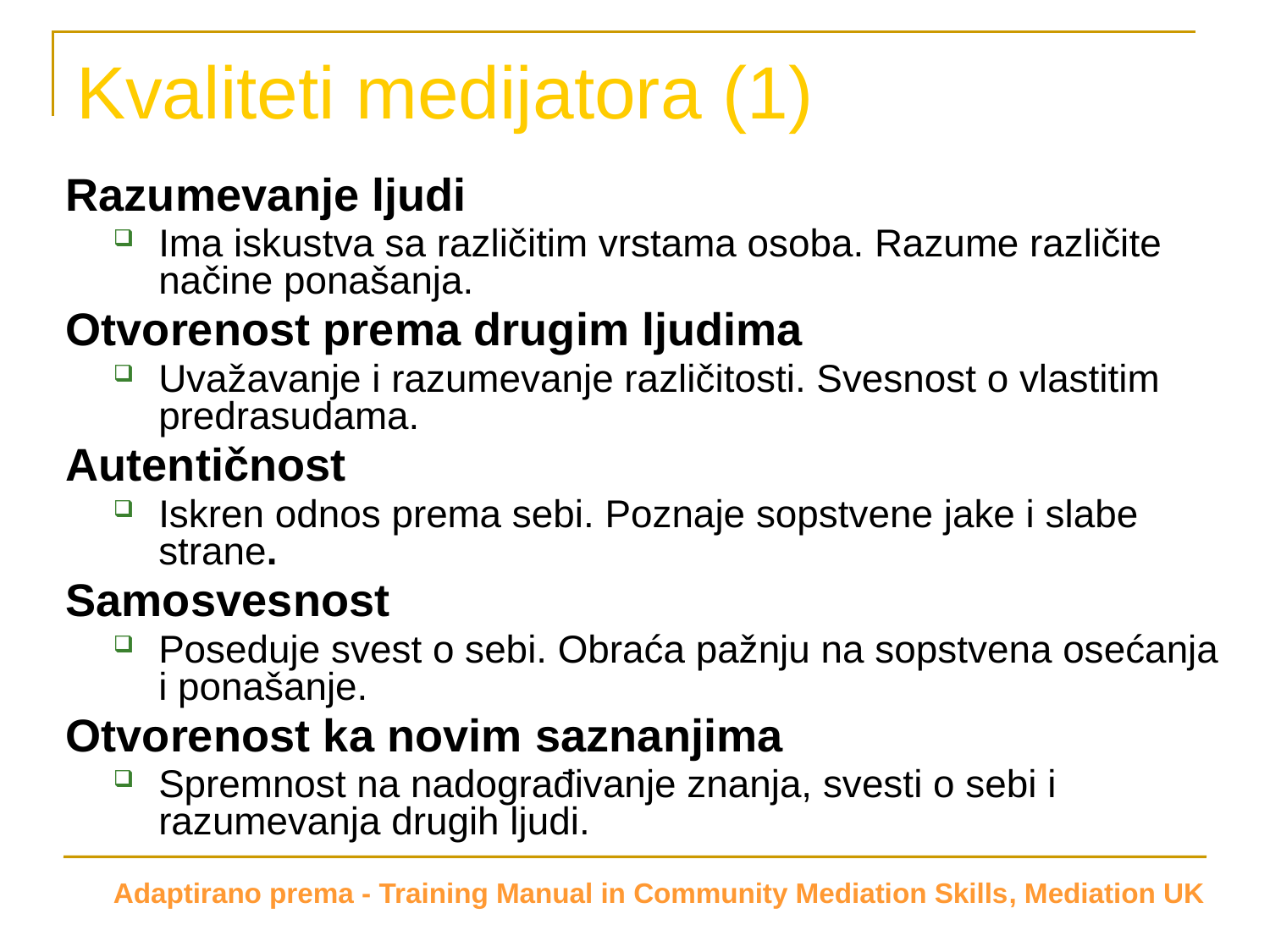

# Kvaliteti medijatora (1)
Razumevanje ljudi
Ima iskustva sa različitim vrstama osoba. Razume različite načine ponašanja.
Otvorenost prema drugim ljudima
Uvažavanje i razumevanje različitosti. Svesnost o vlastitim predrasudama.
Autentičnost
Iskren odnos prema sebi. Poznaje sopstvene jake i slabe strane.
Samosvesnost
Poseduje svest o sebi. Obraća pažnju na sopstvena osećanja i ponašanje.
Otvorenost ka novim saznanjima
Spremnost na nadograđivanje znanja, svesti o sebi i razumevanja drugih ljudi.

Adaptirano prema - Training Manual in Community Mediation Skills, Mediation UK